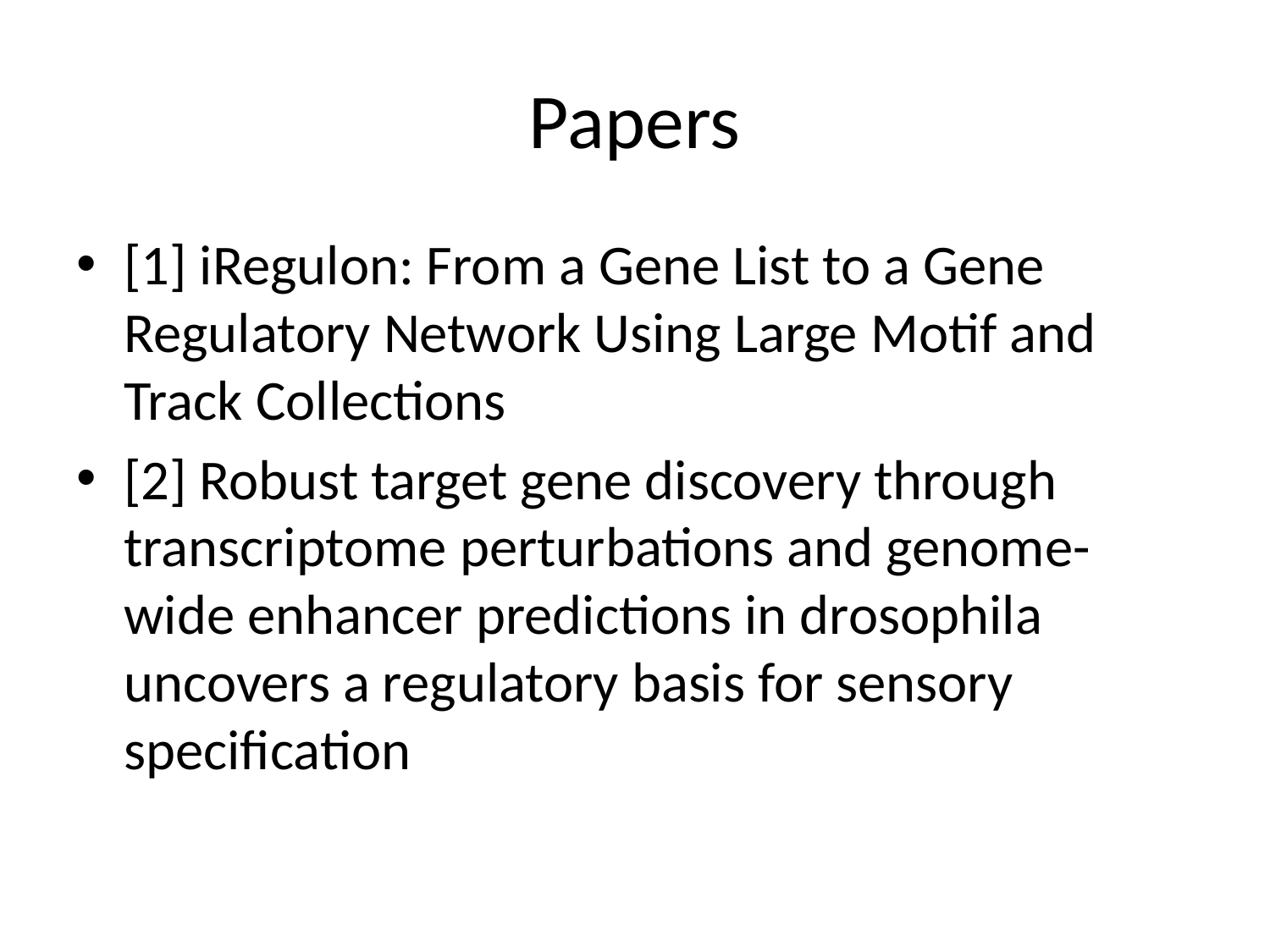

# Papers
[1] iRegulon: From a Gene List to a Gene Regulatory Network Using Large Motif and Track Collections
[2] Robust target gene discovery through transcriptome perturbations and genome-wide enhancer predictions in drosophila uncovers a regulatory basis for sensory specification